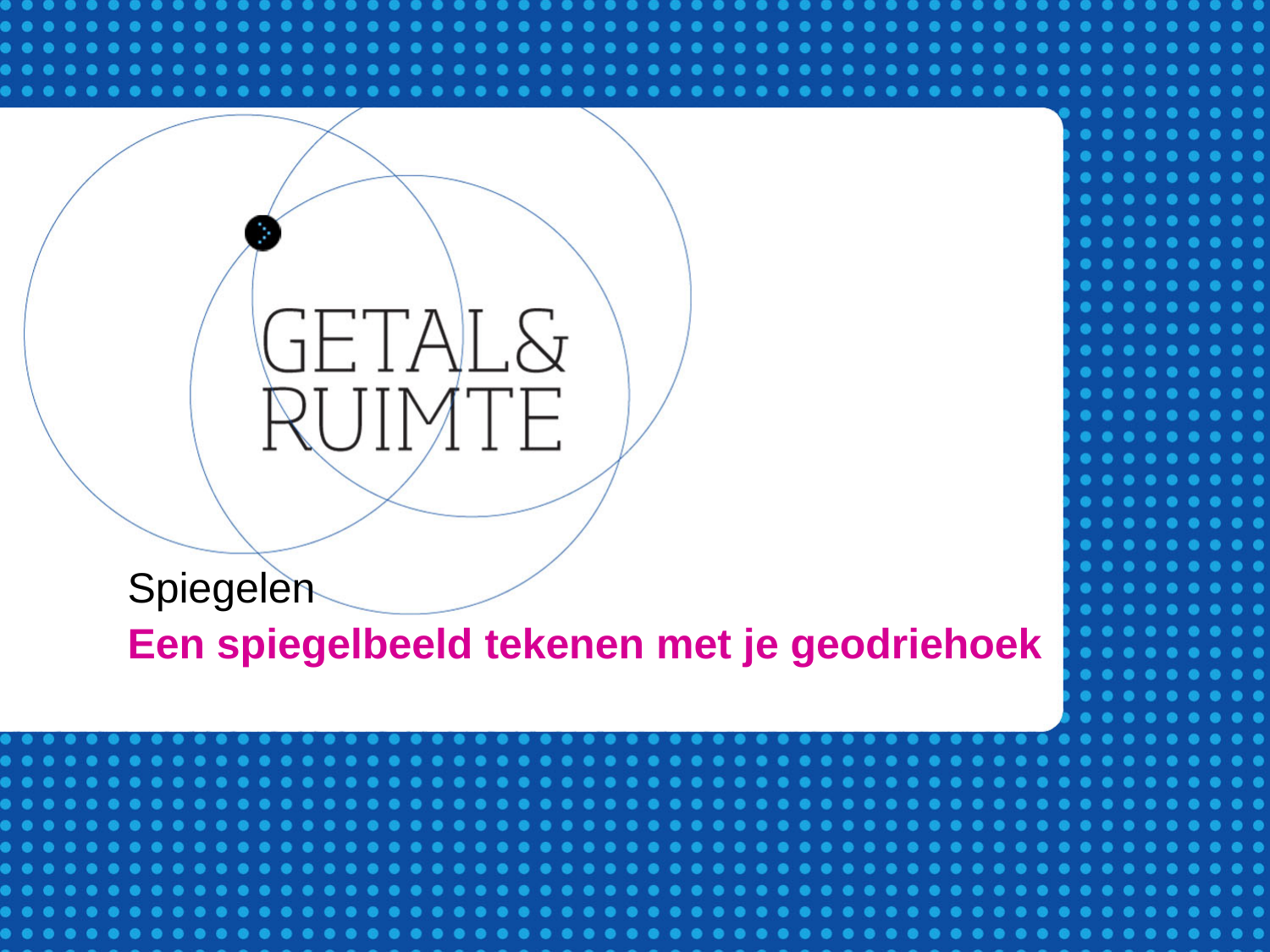

Spiegelen
Een spiegelbeeld tekenen met je geodriehoek